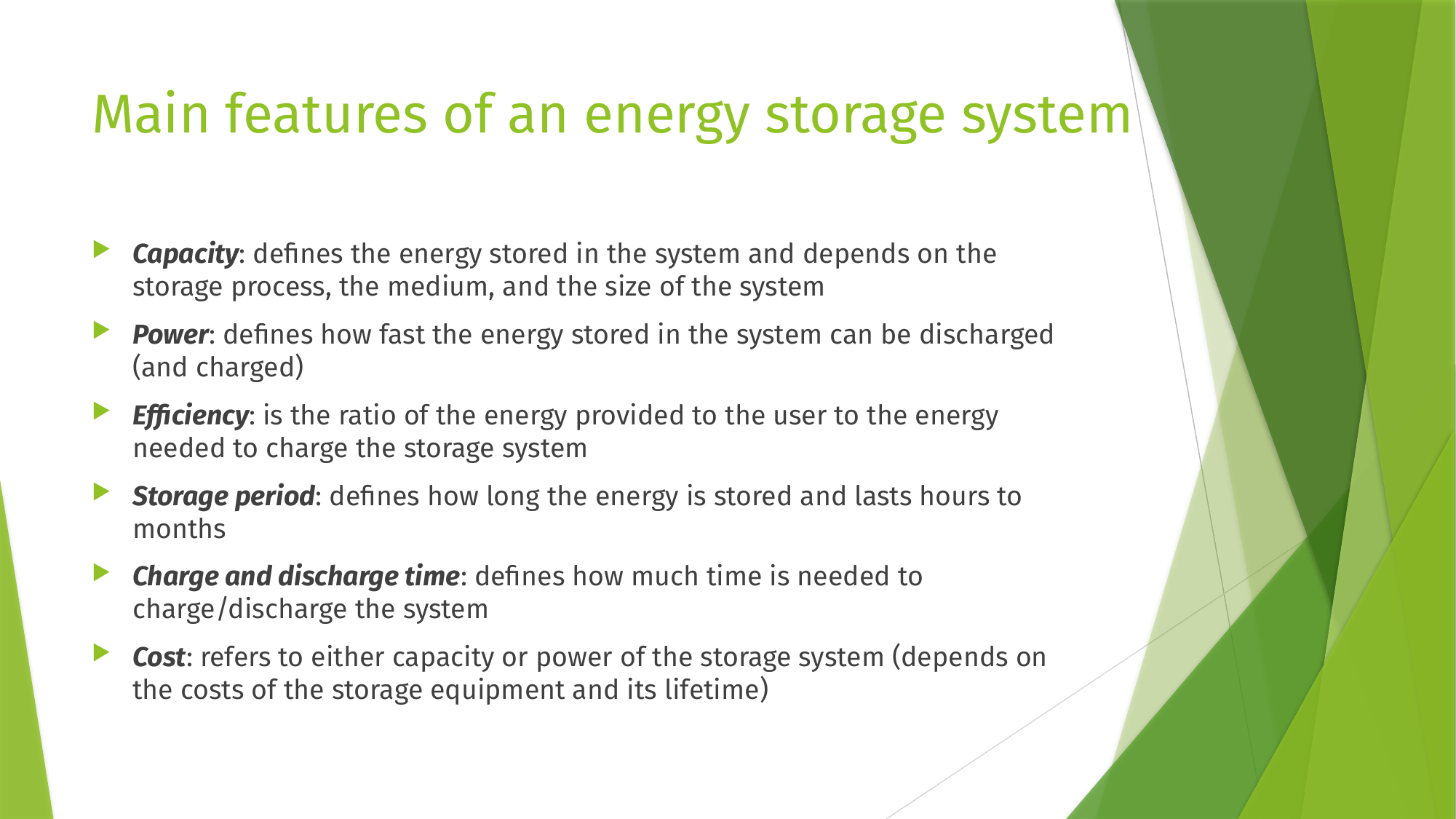

# Main features of an energy storage system
Capacity: defines the energy stored in the system and depends on the storage process, the medium, and the size of the system
Power: defines how fast the energy stored in the system can be discharged (and charged)
Efficiency: is the ratio of the energy provided to the user to the energy needed to charge the storage system
Storage period: defines how long the energy is stored and lasts hours to months
Charge and discharge time: defines how much time is needed to charge/discharge the system
Cost: refers to either capacity or power of the storage system (depends on the costs of the storage equipment and its lifetime)